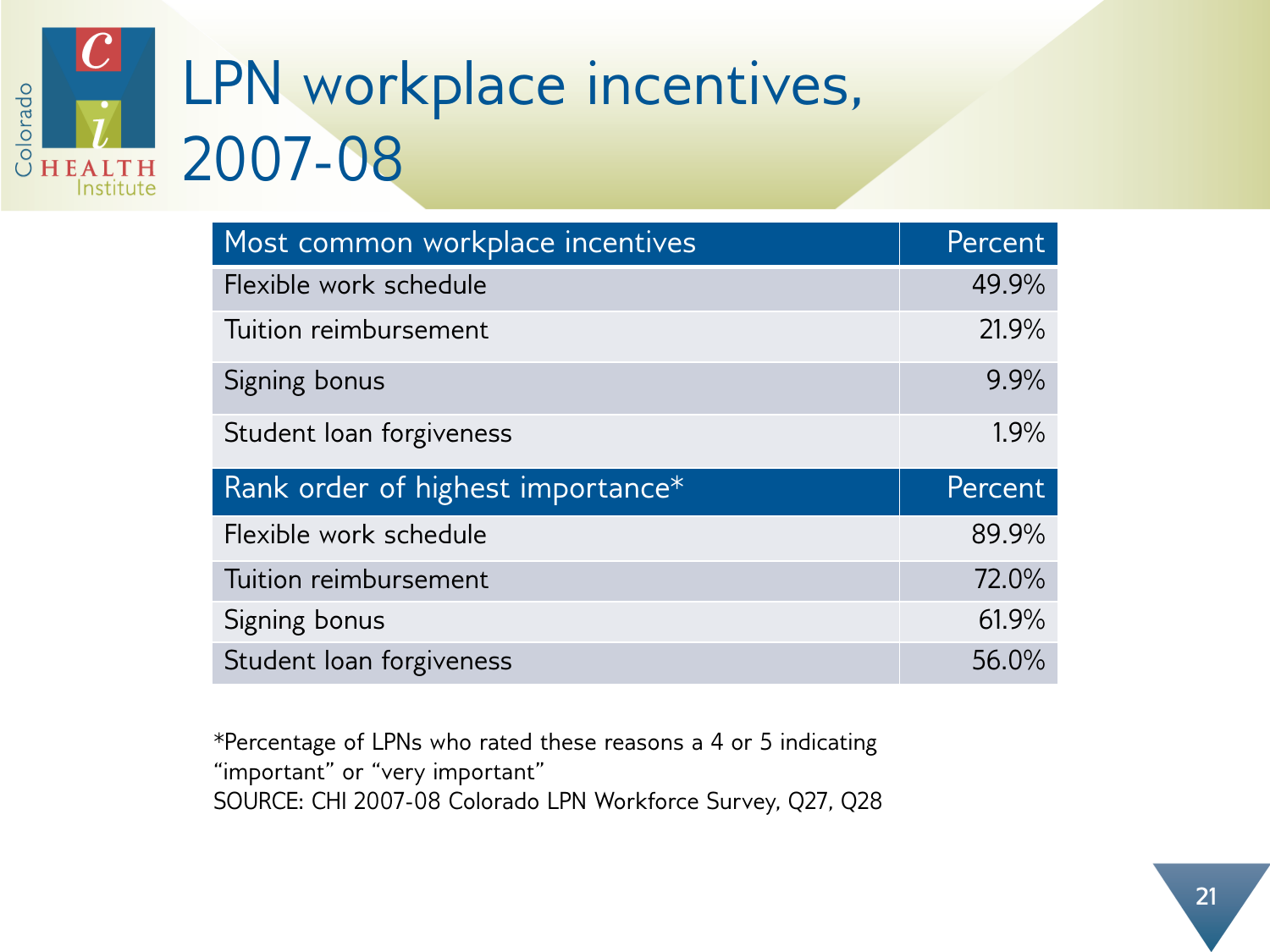

# LPN workplace incentives, 2007-08
| Most common workplace incentives | Percent |
| --- | --- |
| Flexible work schedule | 49.9% |
| Tuition reimbursement | 21.9% |
| Signing bonus | 9.9% |
| Student loan forgiveness | 1.9% |
| Rank order of highest importance\* | Percent |
| Flexible work schedule | 89.9% |
| Tuition reimbursement | 72.0% |
| Signing bonus | 61.9% |
| Student loan forgiveness | 56.0% |
*Percentage of LPNs who rated these reasons a 4 or 5 indicating  “important” or “very important”
SOURCE: CHI 2007-08 Colorado LPN Workforce Survey, Q27, Q28
21